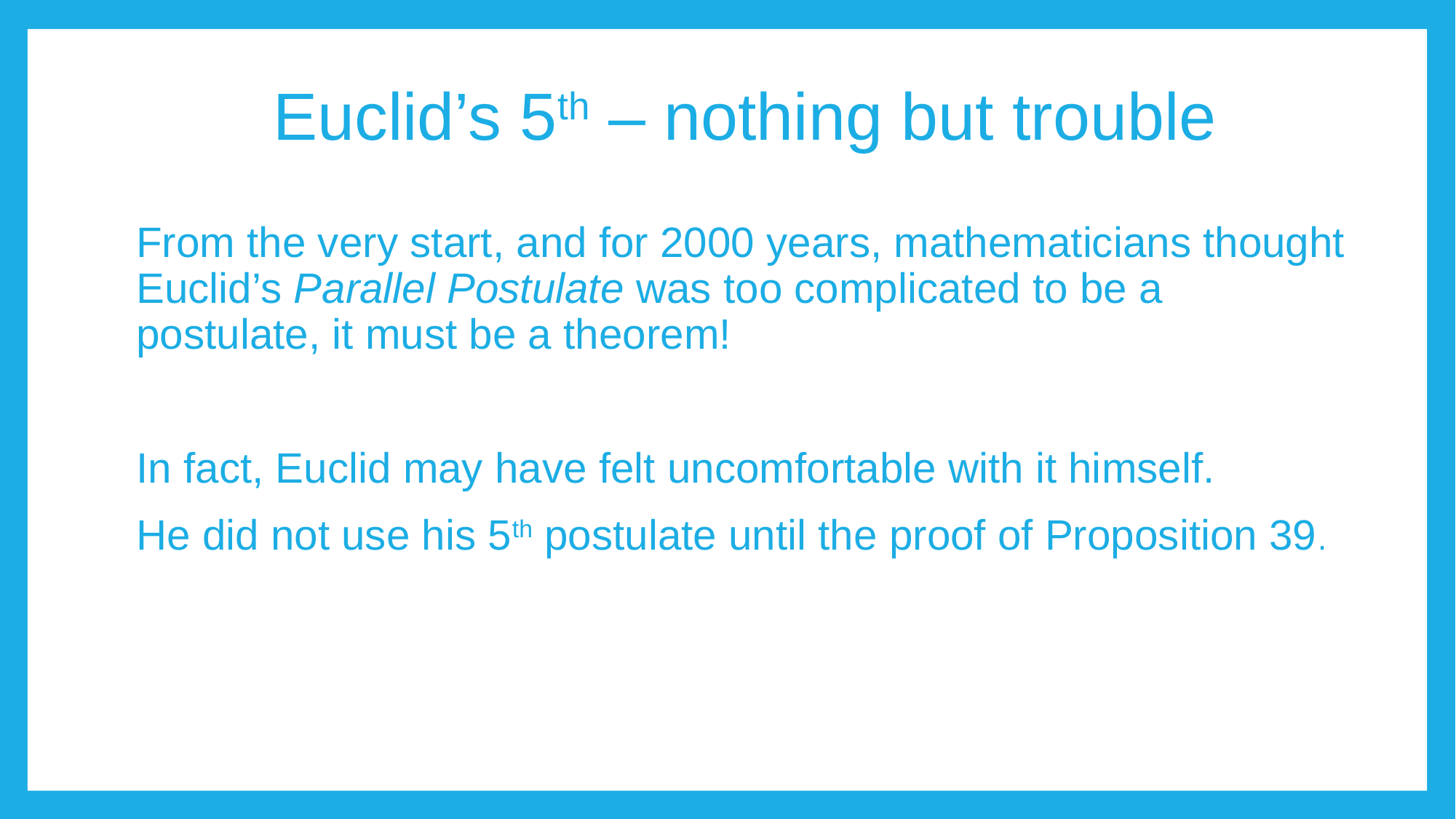

# Euclid’s 5th – nothing but trouble
From the very start, and for 2000 years, mathematicians thought Euclid’s Parallel Postulate was too complicated to be a postulate, it must be a theorem!

In fact, Euclid may have felt uncomfortable with it himself.
He did not use his 5th postulate until the proof of Proposition 39.